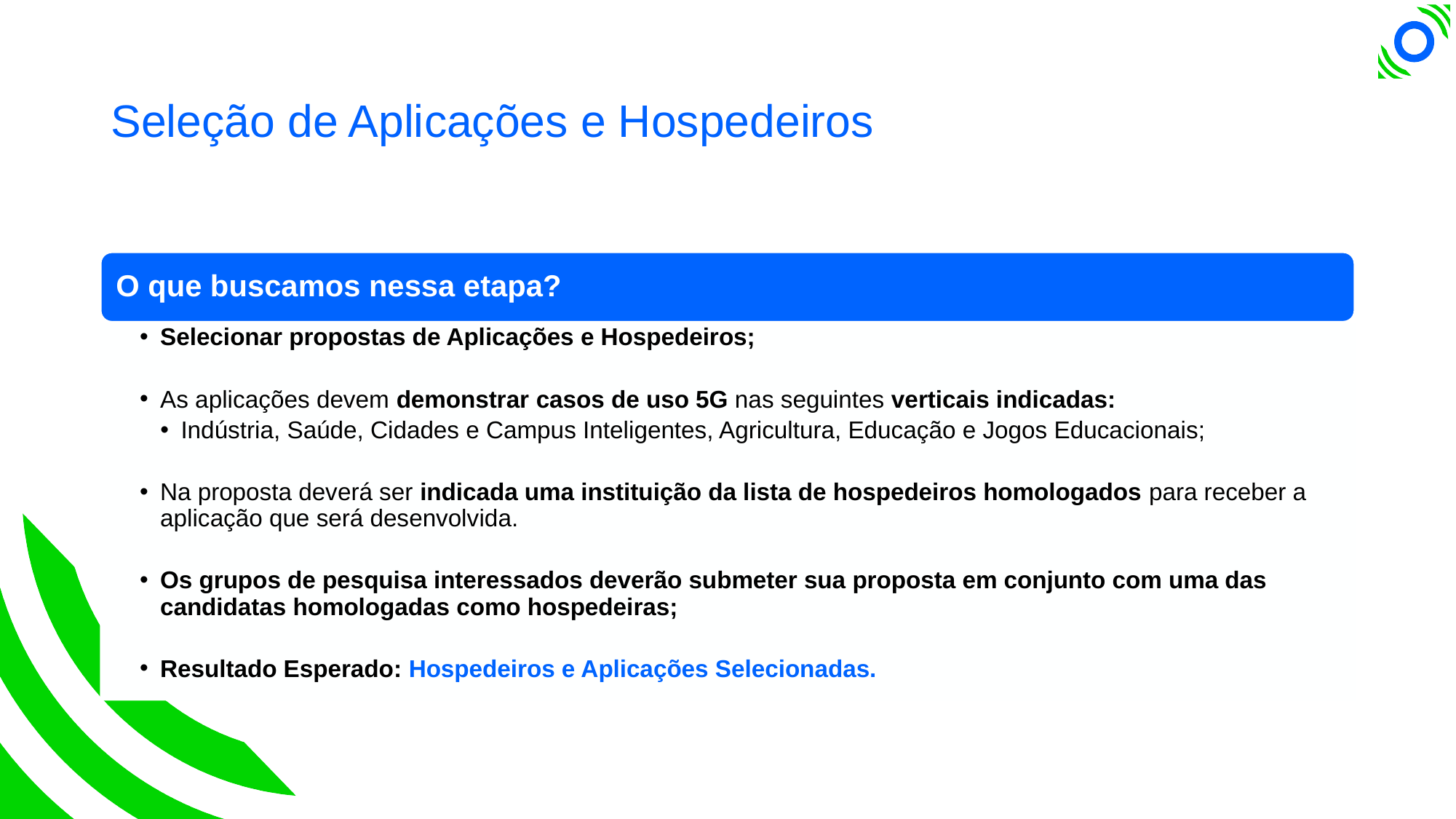

# Seleção de Aplicações e Hospedeiros
O que buscamos nessa etapa?
Selecionar propostas de Aplicações e Hospedeiros;

As aplicações devem demonstrar casos de uso 5G nas seguintes verticais indicadas:
Indústria, Saúde, Cidades e Campus Inteligentes, Agricultura, Educação e Jogos Educacionais;

Na proposta deverá ser indicada uma instituição da lista de hospedeiros homologados para receber a aplicação que será desenvolvida.

Os grupos de pesquisa interessados deverão submeter sua proposta em conjunto com uma das candidatas homologadas como hospedeiras;

Resultado Esperado: Hospedeiros e Aplicações Selecionadas.